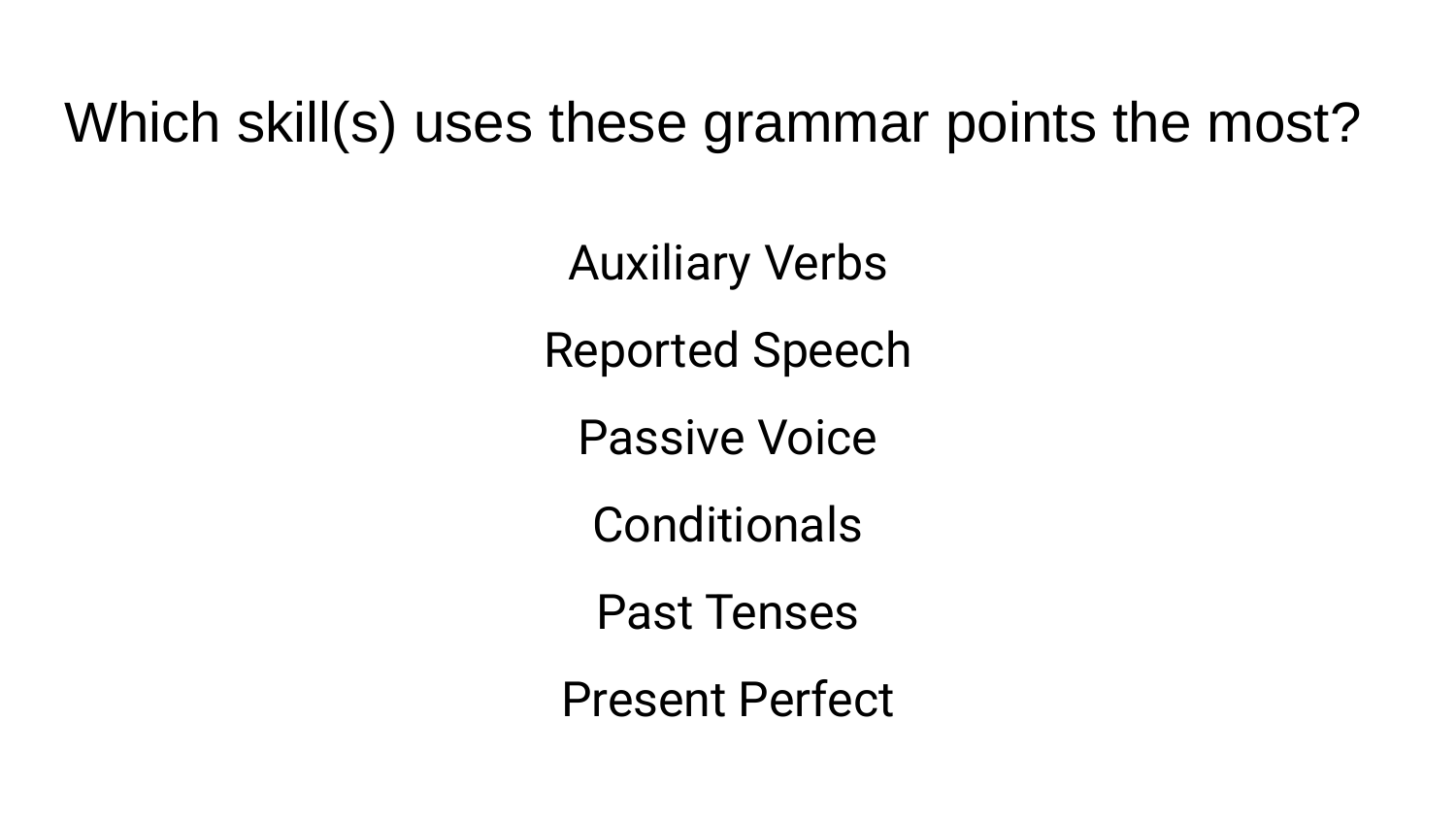

# Which skill(s) uses these grammar points the most?

Auxiliary Verbs
Reported Speech
Passive Voice
Conditionals
Past Tenses
Present Perfect